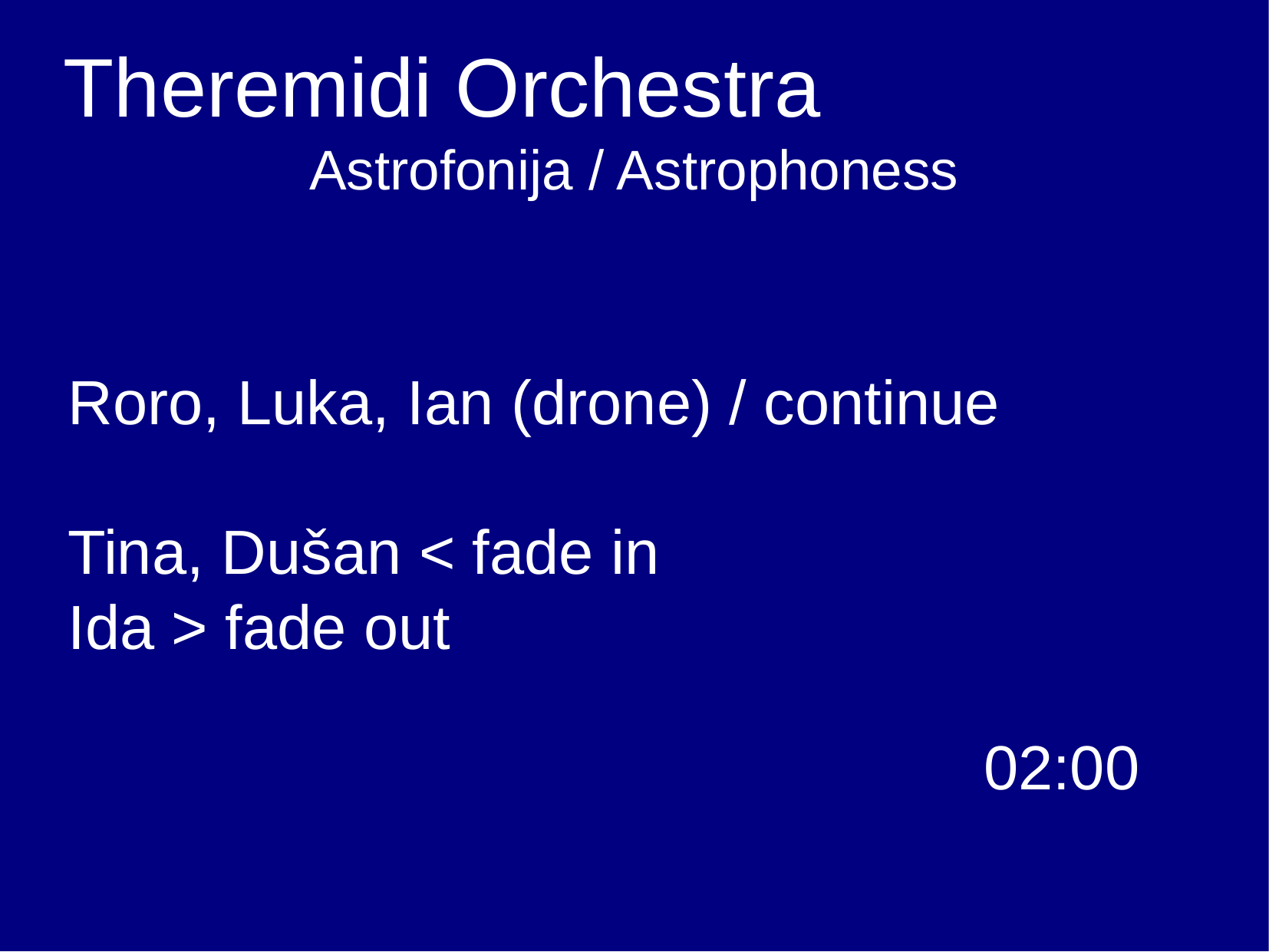

Theremidi Orchestra
Astrofonija / Astrophoness
Roro, Luka, Ian (drone) / continue

Tina, Dušan < fade in
Ida > fade out
02:00